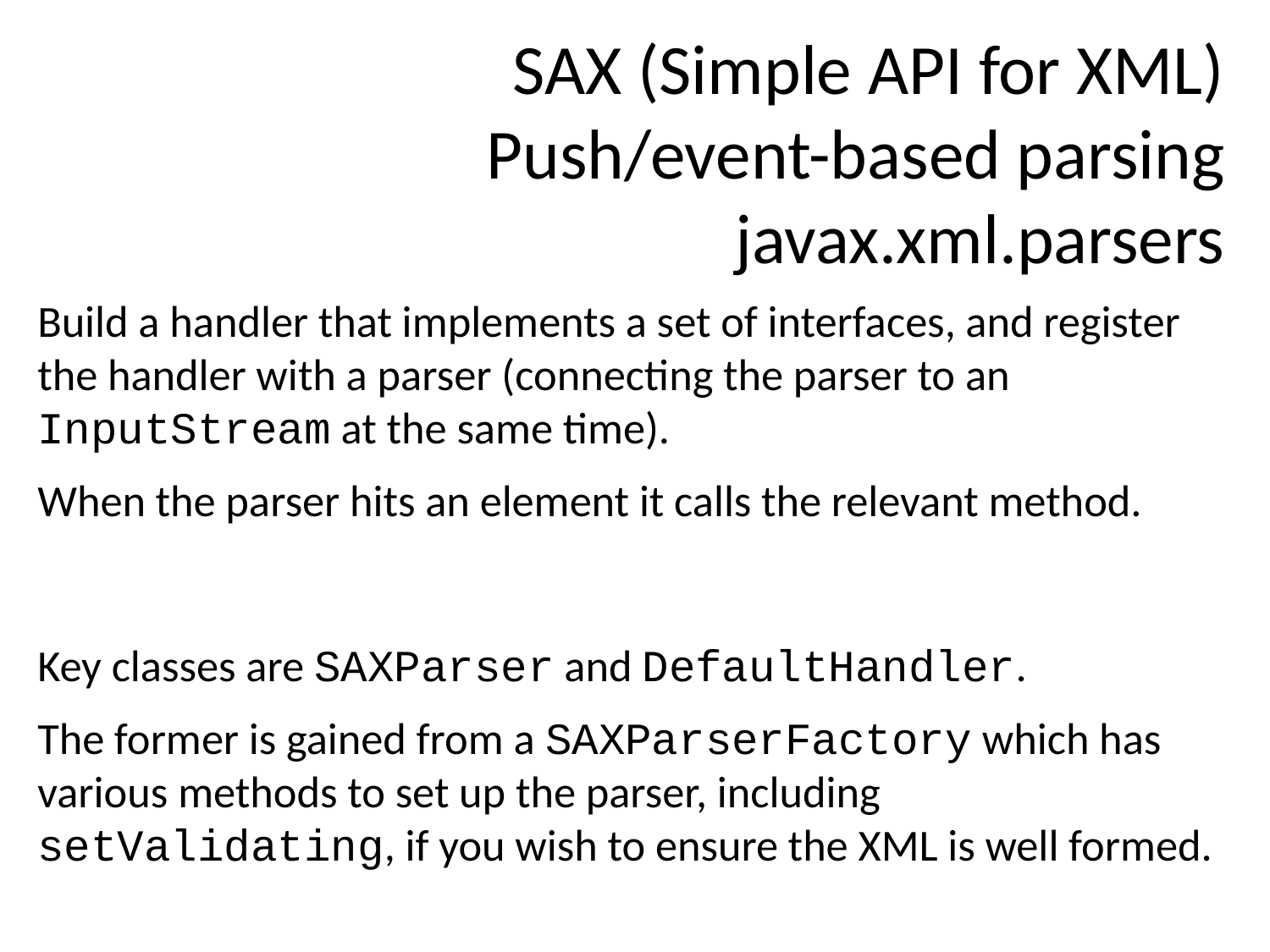

# SAX (Simple API for XML) Push/event-based parsing javax.xml.parsers
Build a handler that implements a set of interfaces, and register the handler with a parser (connecting the parser to an InputStream at the same time).
When the parser hits an element it calls the relevant method.

Key classes are SAXParser and DefaultHandler.
The former is gained from a SAXParserFactory which has various methods to set up the parser, including setValidating, if you wish to ensure the XML is well formed.